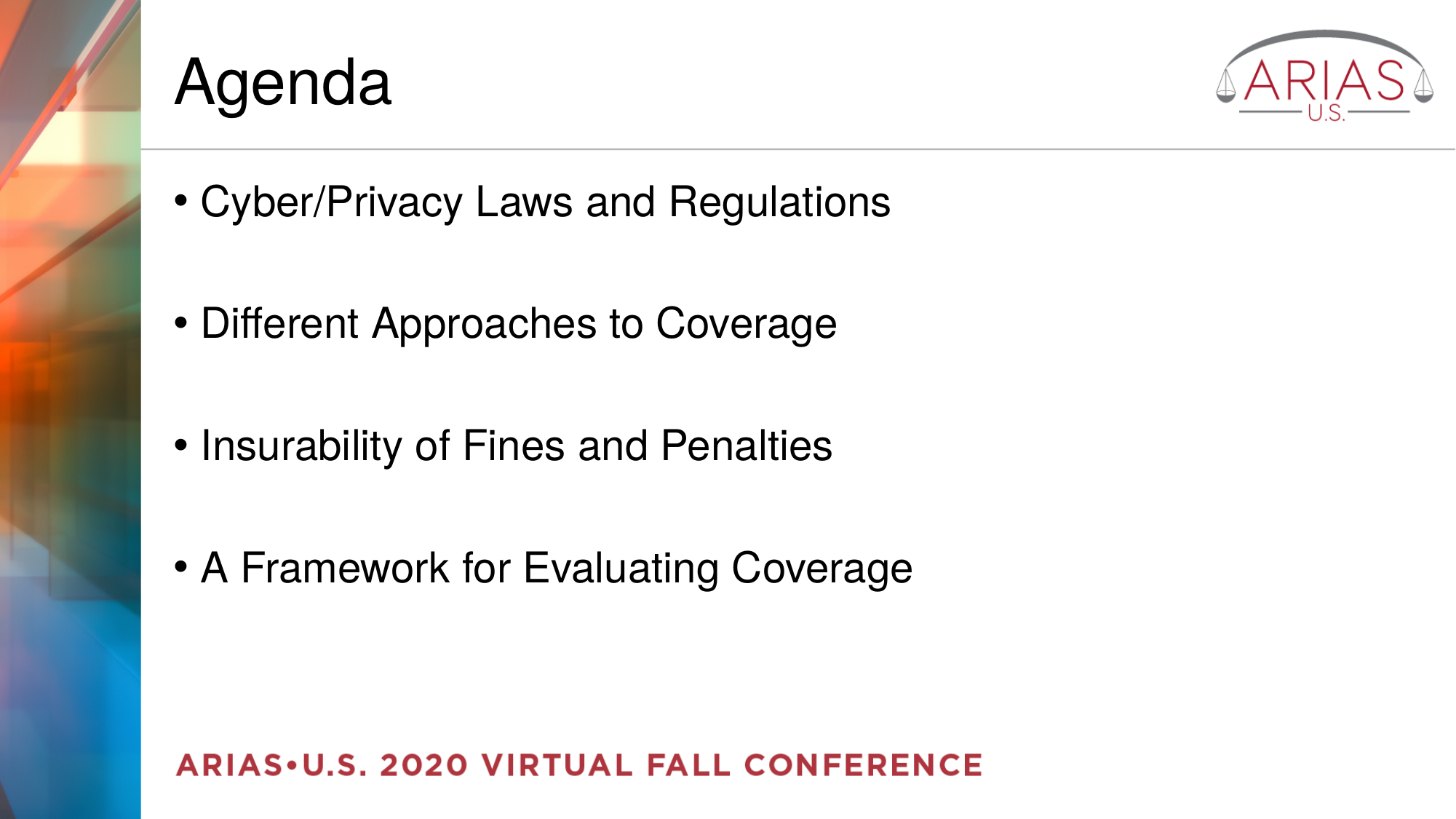

# Agenda
Cyber/Privacy Laws and Regulations

Different Approaches to Coverage

Insurability of Fines and Penalties

A Framework for Evaluating Coverage